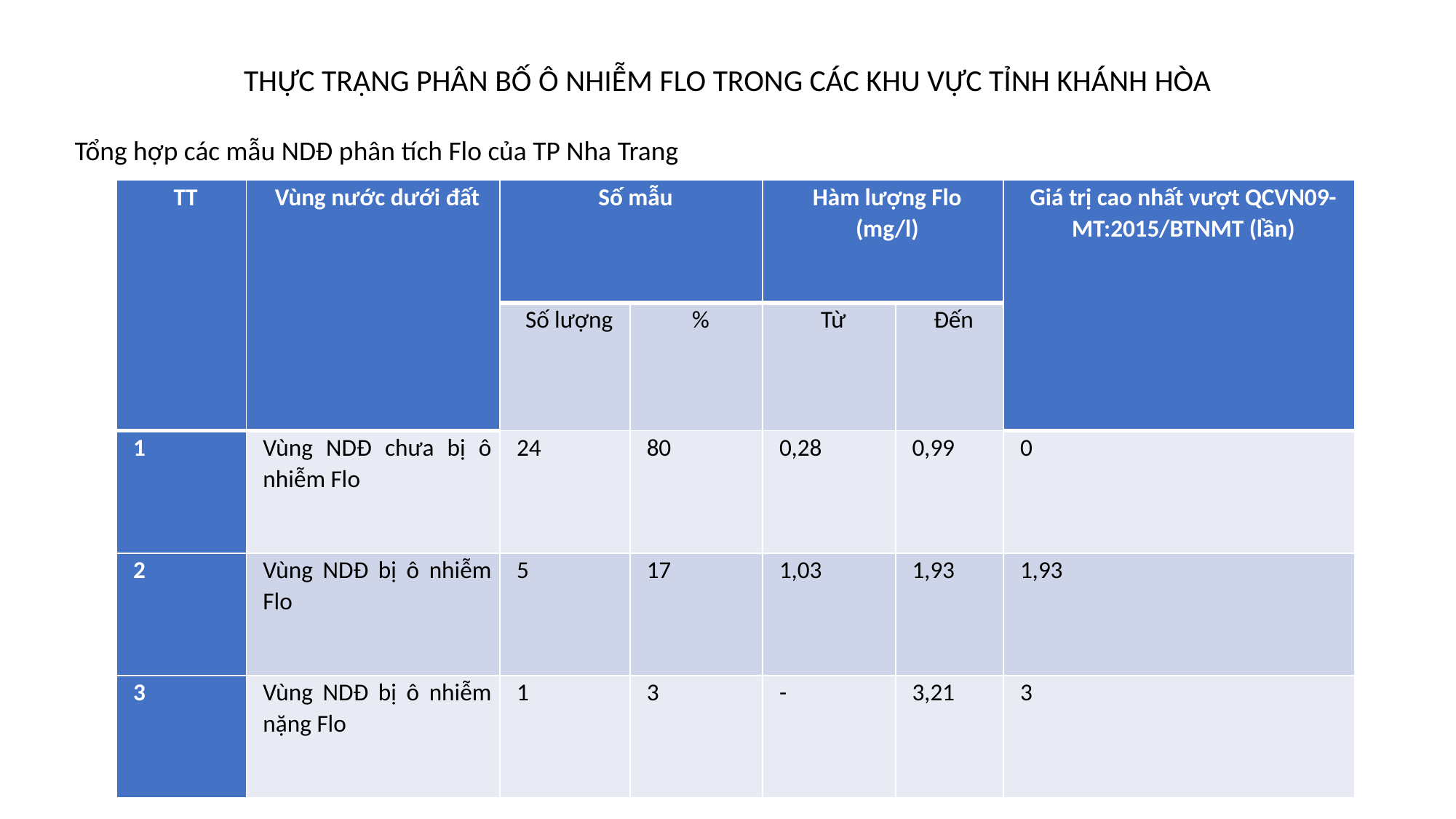

# THỰC TRẠNG PHÂN BỐ Ô NHIỄM FLO TRONG CÁC KHU VỰC TỈNH KHÁNH HÒA
Tổng hợp các mẫu NDĐ phân tích Flo của TP Nha Trang
| TT | Vùng nước dưới đất | Số mẫu |  | Hàm lượng Flo (mg/l) |  | Giá trị cao nhất vượt QCVN09-MT:2015/BTNMT (lần) |
| --- | --- | --- | --- | --- | --- | --- |
|  |  | Số lượng | % | Từ | Đến |  |
| 1 | Vùng NDĐ chưa bị ô nhiễm Flo | 24 | 80 | 0,28 | 0,99 | 0 |
| 2 | Vùng NDĐ bị ô nhiễm Flo | 5 | 17 | 1,03 | 1,93 | 1,93 |
| 3 | Vùng NDĐ bị ô nhiễm nặng Flo | 1 | 3 | - | 3,21 | 3 |